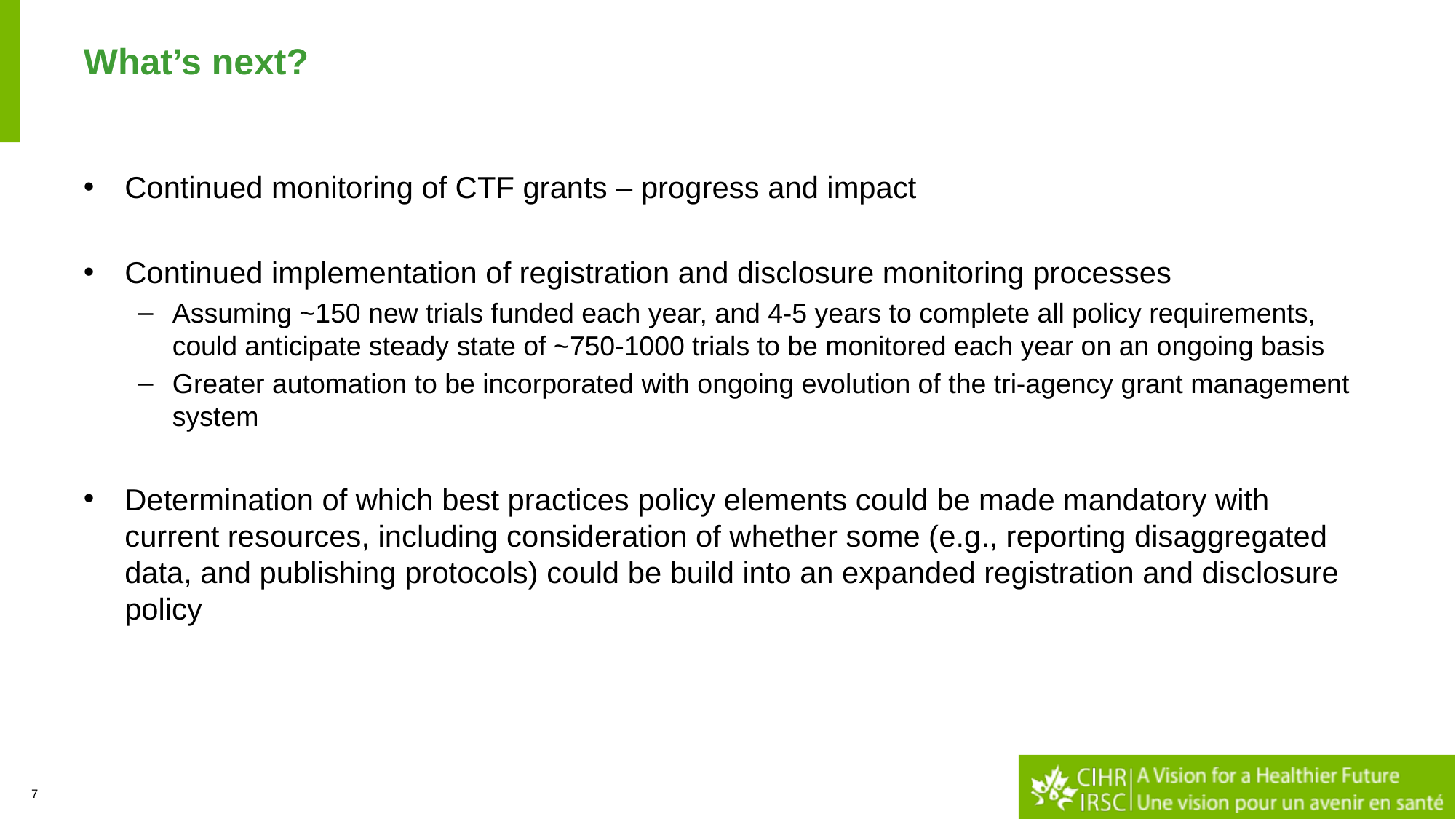

# What’s next?

Continued monitoring of CTF grants – progress and impact

Continued implementation of registration and disclosure monitoring processes
Assuming ~150 new trials funded each year, and 4-5 years to complete all policy requirements, could anticipate steady state of ~750-1000 trials to be monitored each year on an ongoing basis
Greater automation to be incorporated with ongoing evolution of the tri-agency grant management system

Determination of which best practices policy elements could be made mandatory with current resources, including consideration of whether some (e.g., reporting disaggregated data, and publishing protocols) could be build into an expanded registration and disclosure policy